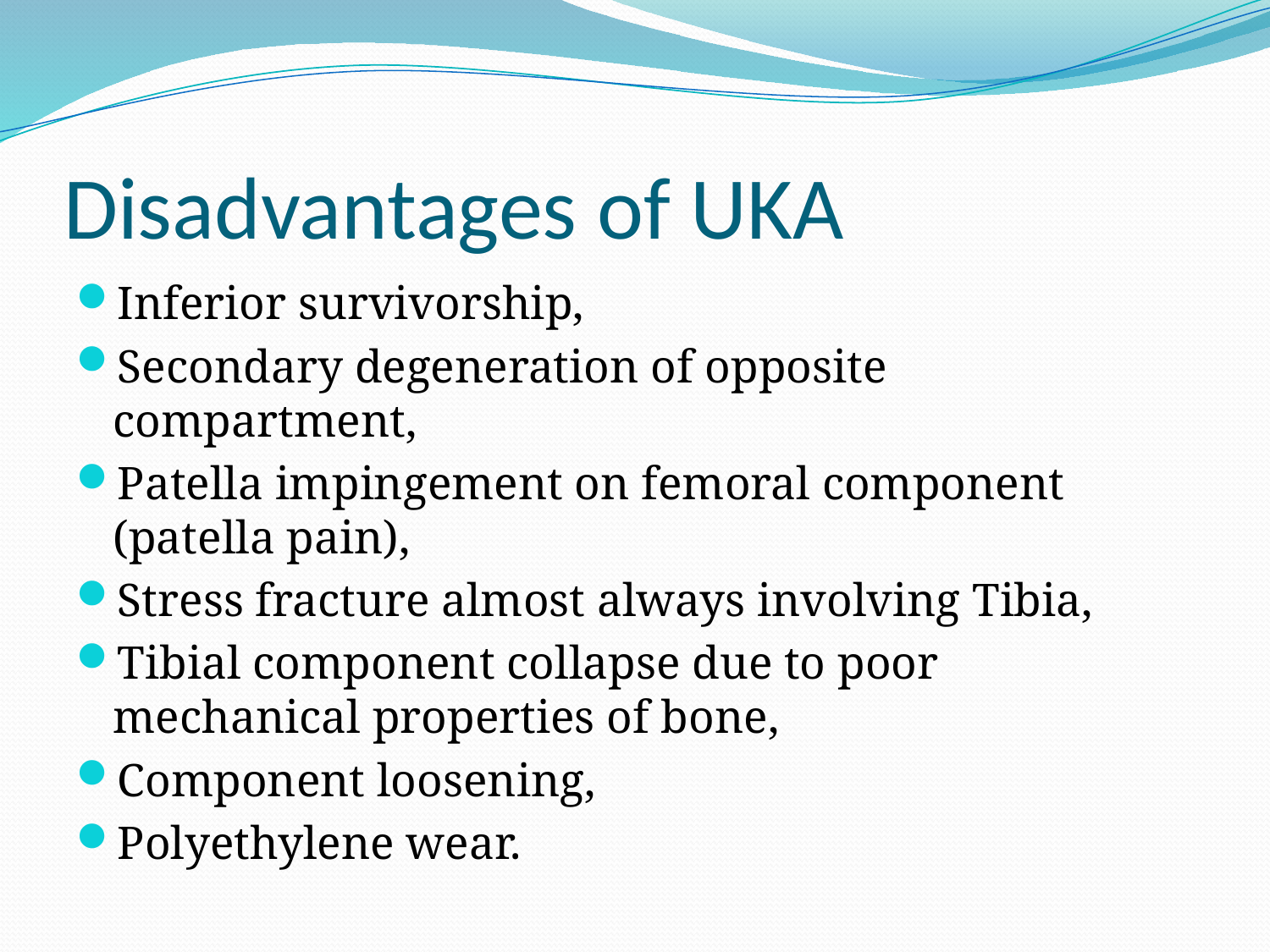

# Disadvantages of UKA
Inferior survivorship,
Secondary degeneration of opposite compartment,
Patella impingement on femoral component (patella pain),
Stress fracture almost always involving Tibia,
Tibial component collapse due to poor mechanical properties of bone,
Component loosening,
Polyethylene wear.